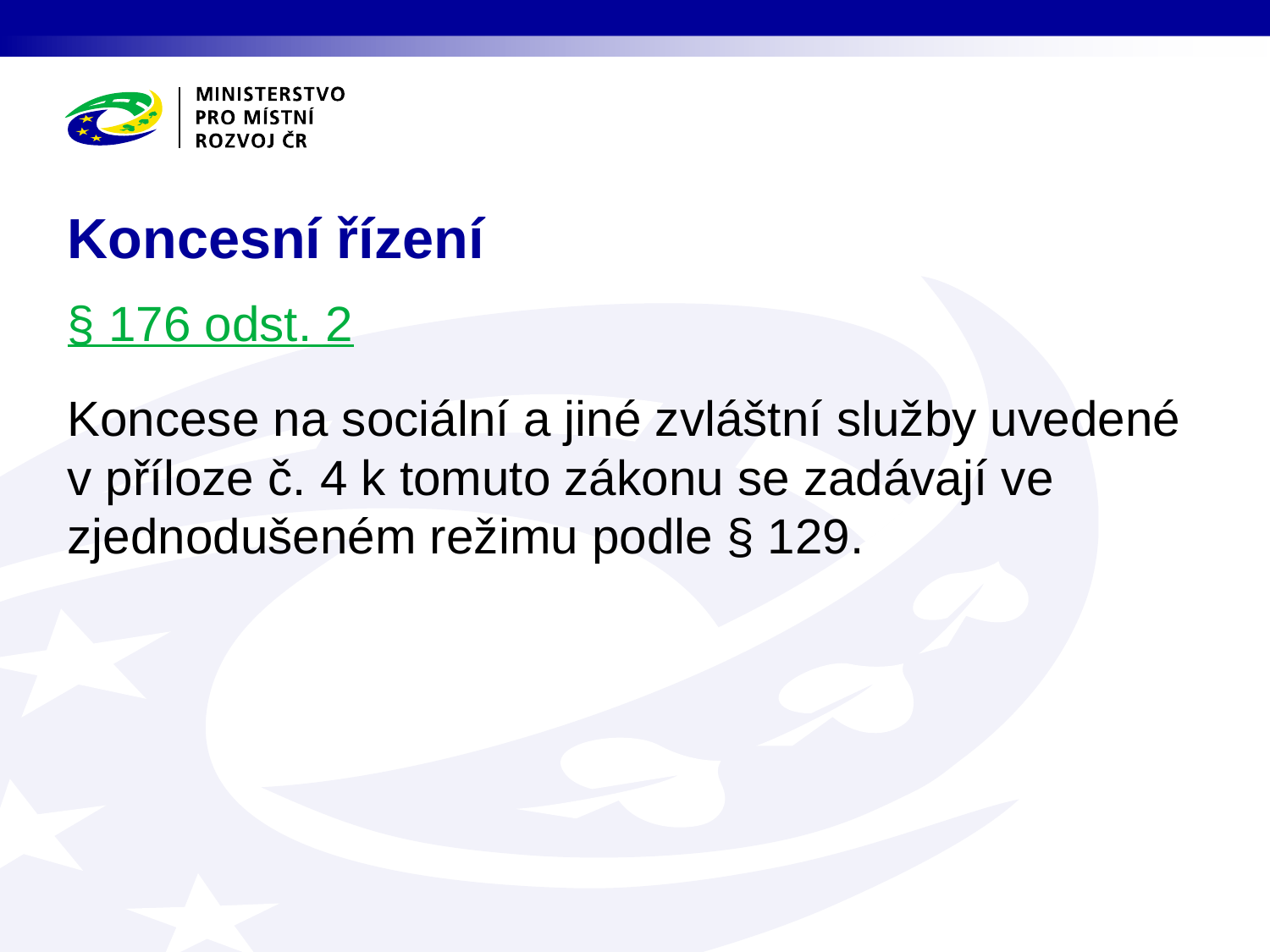

# Koncesní řízení
§ 176 odst. 2
Koncese na sociální a jiné zvláštní služby uvedené v příloze č. 4 k tomuto zákonu se zadávají ve zjednodušeném režimu podle § 129.